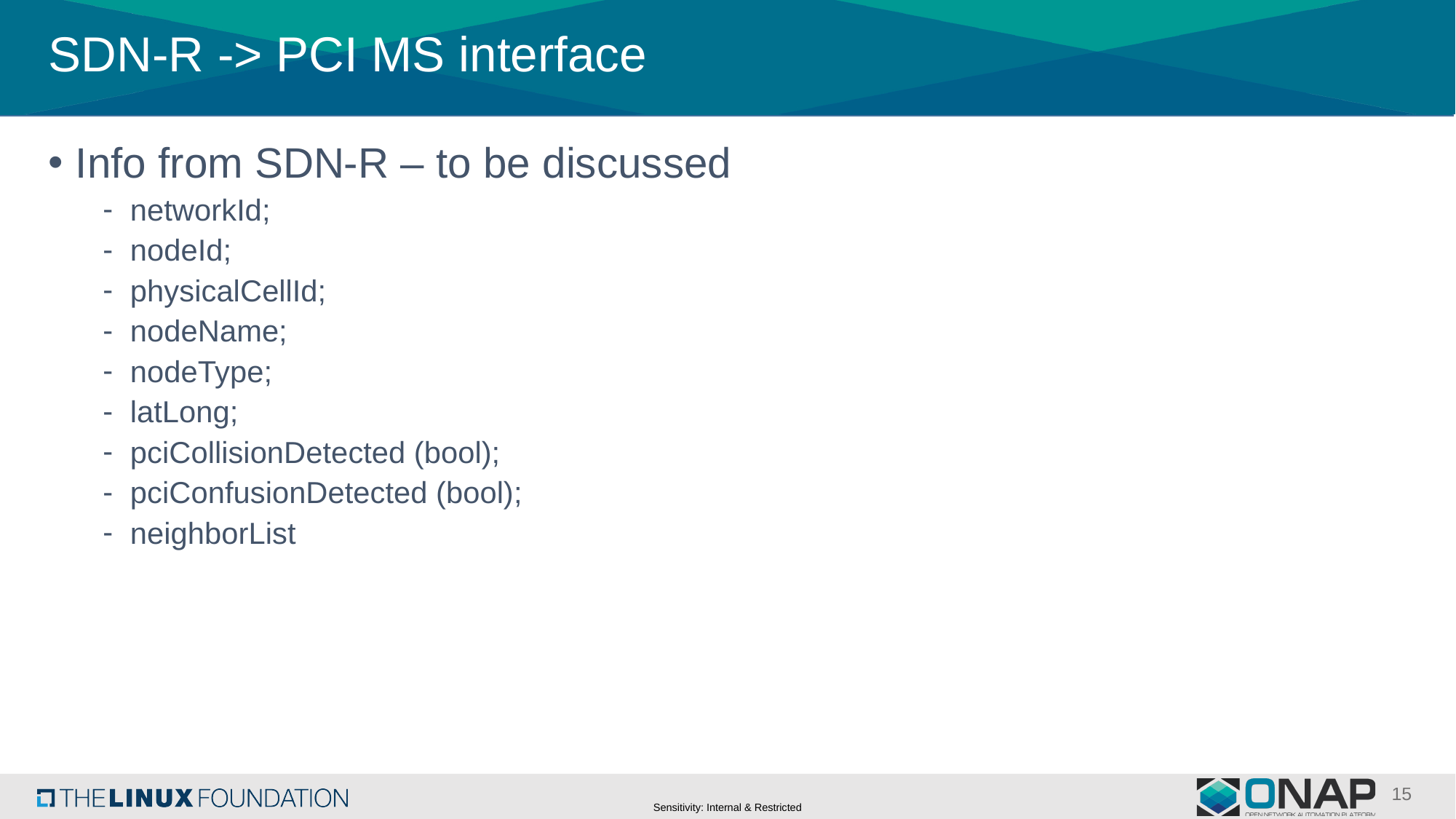

# SDN-R -> PCI MS interface
Info from SDN-R – to be discussed
networkId;
nodeId;
physicalCellId;
nodeName;
nodeType;
latLong;
pciCollisionDetected (bool);
pciConfusionDetected (bool);
neighborList
15